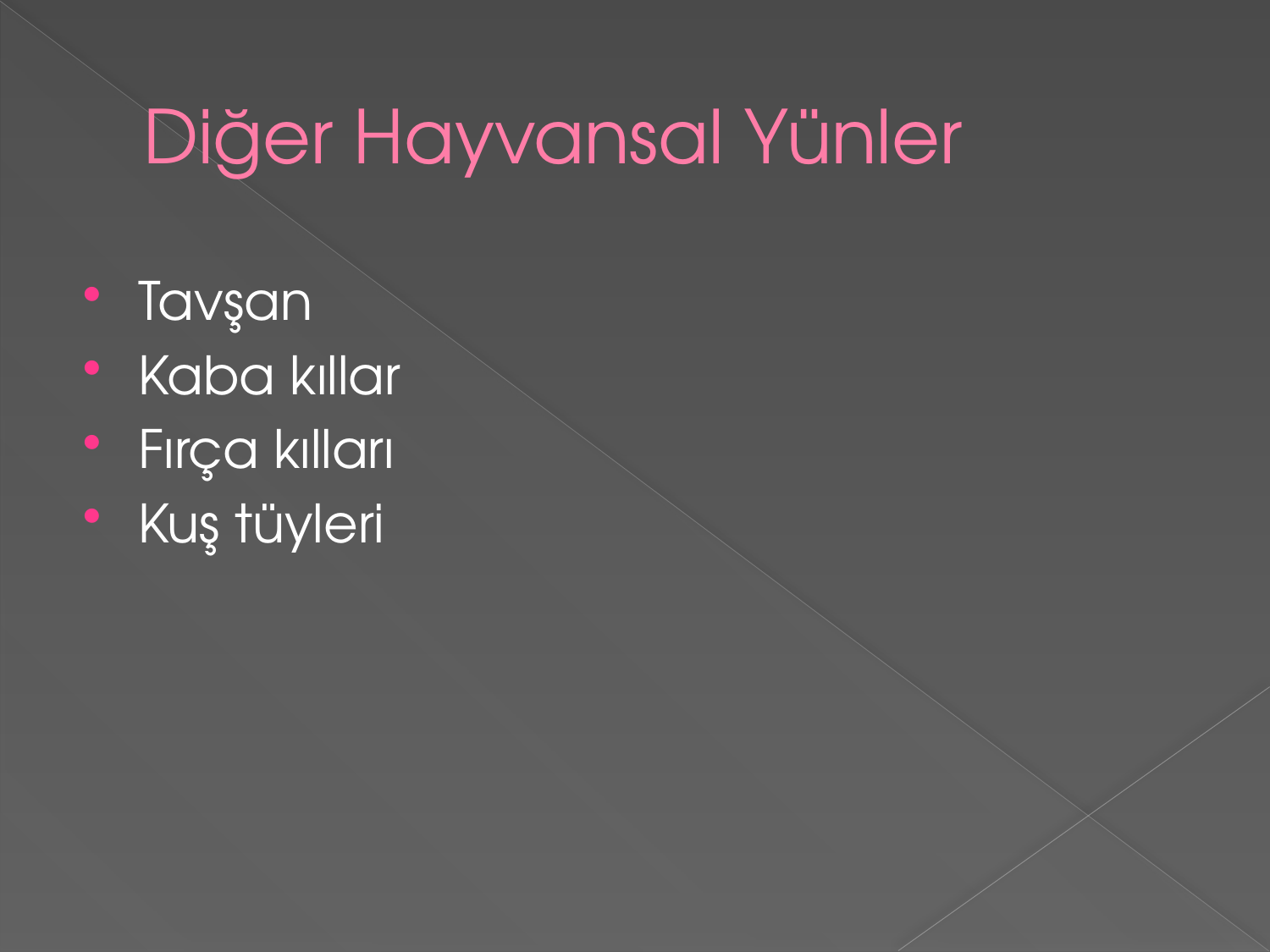

# Diğer Hayvansal Yünler
Tavşan
Kaba kıllar
Fırça kılları
Kuş tüyleri